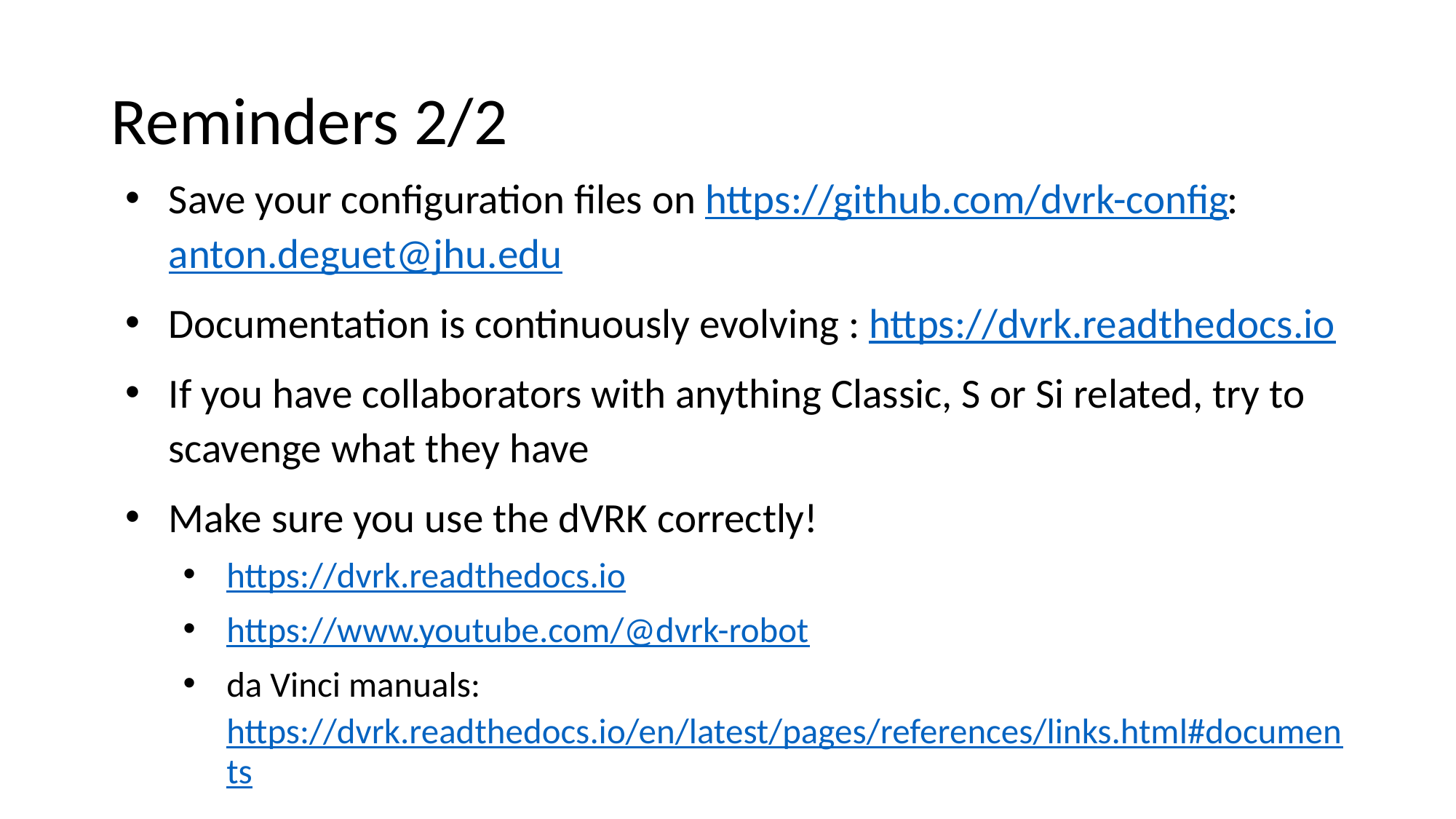

# Reminders 2/2
Save your configuration files on https://github.com/dvrk-config:  anton.deguet@jhu.edu
Documentation is continuously evolving : https://dvrk.readthedocs.io
If you have collaborators with anything Classic, S or Si related, try to scavenge what they have
Make sure you use the dVRK correctly!
https://dvrk.readthedocs.io
https://www.youtube.com/@dvrk-robot
da Vinci manuals: https://dvrk.readthedocs.io/en/latest/pages/references/links.html#documents